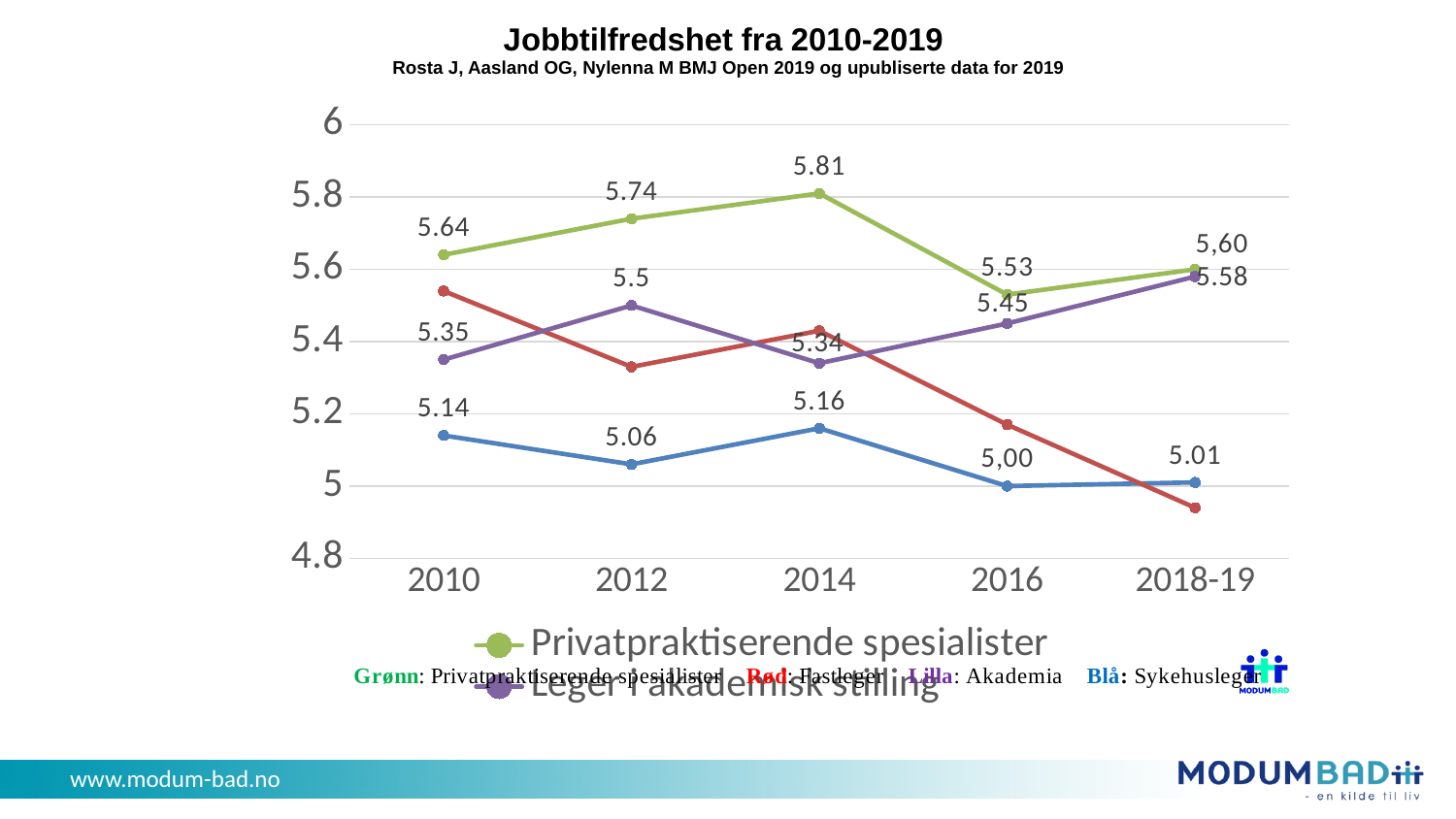

Jobbtilfredshet fra 2010-2019
Rosta J, Aasland OG, Nylenna M BMJ Open 2019 og upubliserte data for 2019

### Chart

| Category | Sykehusleger | Fastleger | Privatpraktiserende spesialister | Leger i akademisk stilling |
|---|---|---|---|---|
| 2010 | 5.14 | 5.54 | 5.64 | 5.35 |
| 2012 | 5.06 | 5.33 | 5.74 | 5.5 |
| 2014 | 5.16 | 5.43 | 5.81 | 5.34 |
| 2016 | 5.0 | 5.17 | 5.53 | 5.45 |
| 2018-19 | 5.01 | 4.94 | 5.6 | 5.58 |
©2019 by British Medical Journal Publishing Grop